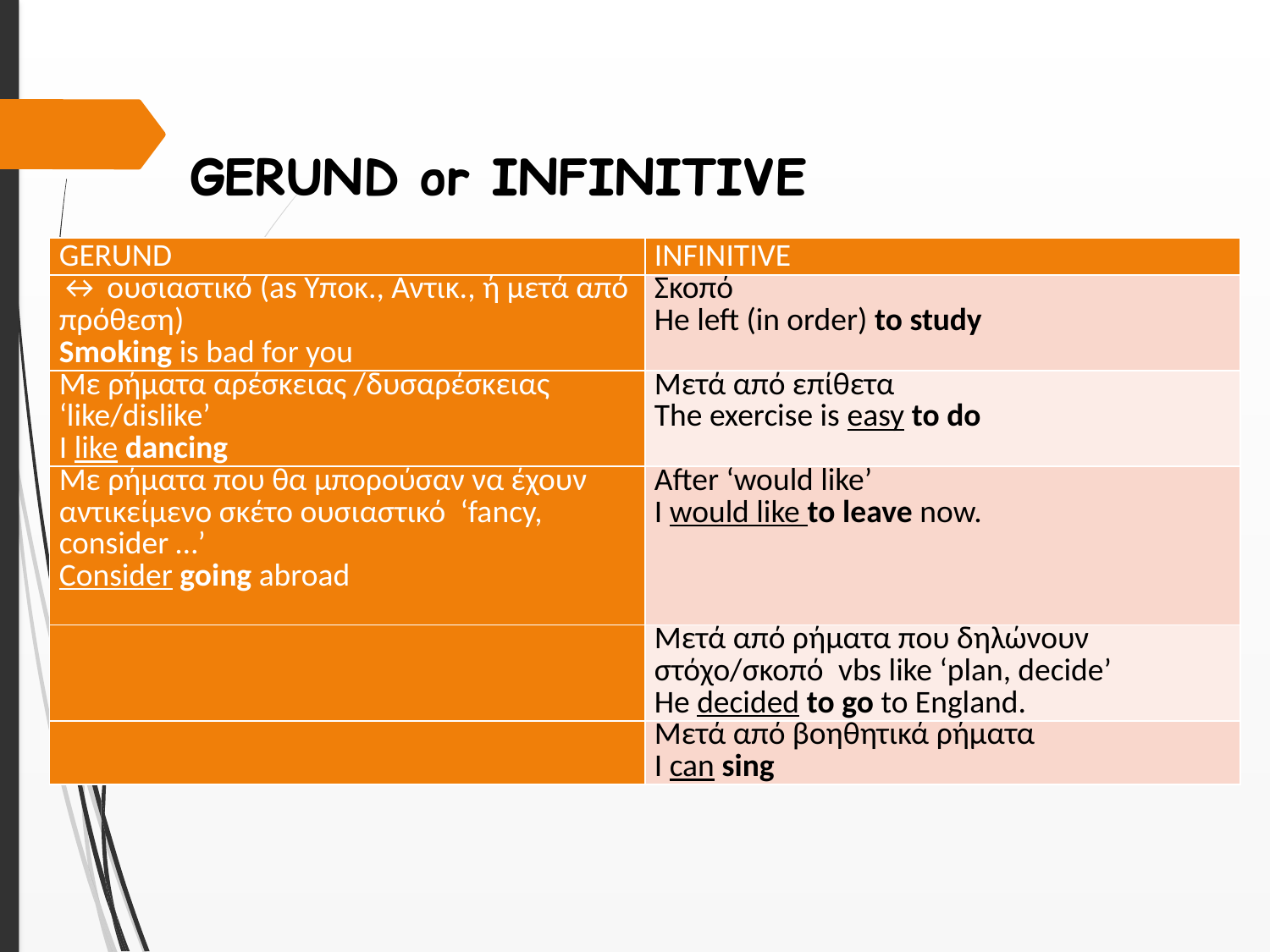

GERUND or INFINITIVE
| GERUND | INFINITIVE |
| --- | --- |
| ↔ ουσιαστικό (as Υποκ., Αντικ., ή μετά από πρόθεση) Smoking is bad for you | Σκοπό He left (in order) to study |
| Με ρήματα αρέσκειας /δυσαρέσκειας ‘like/dislike’ I like dancing | Μετά από επίθετα The exercise is easy to do |
| Με ρήματα που θα μπορούσαν να έχουν αντικείμενο σκέτο ουσιαστικό ‘fancy, consider …’ Consider going abroad | After ‘would like’ I would like to leave now. |
|  | Μετά από ρήματα που δηλώνουν στόχο/σκοπό vbs like ‘plan, decide’ He decided to go to England. |
|  | Μετά από βοηθητικά ρήματα I can sing |